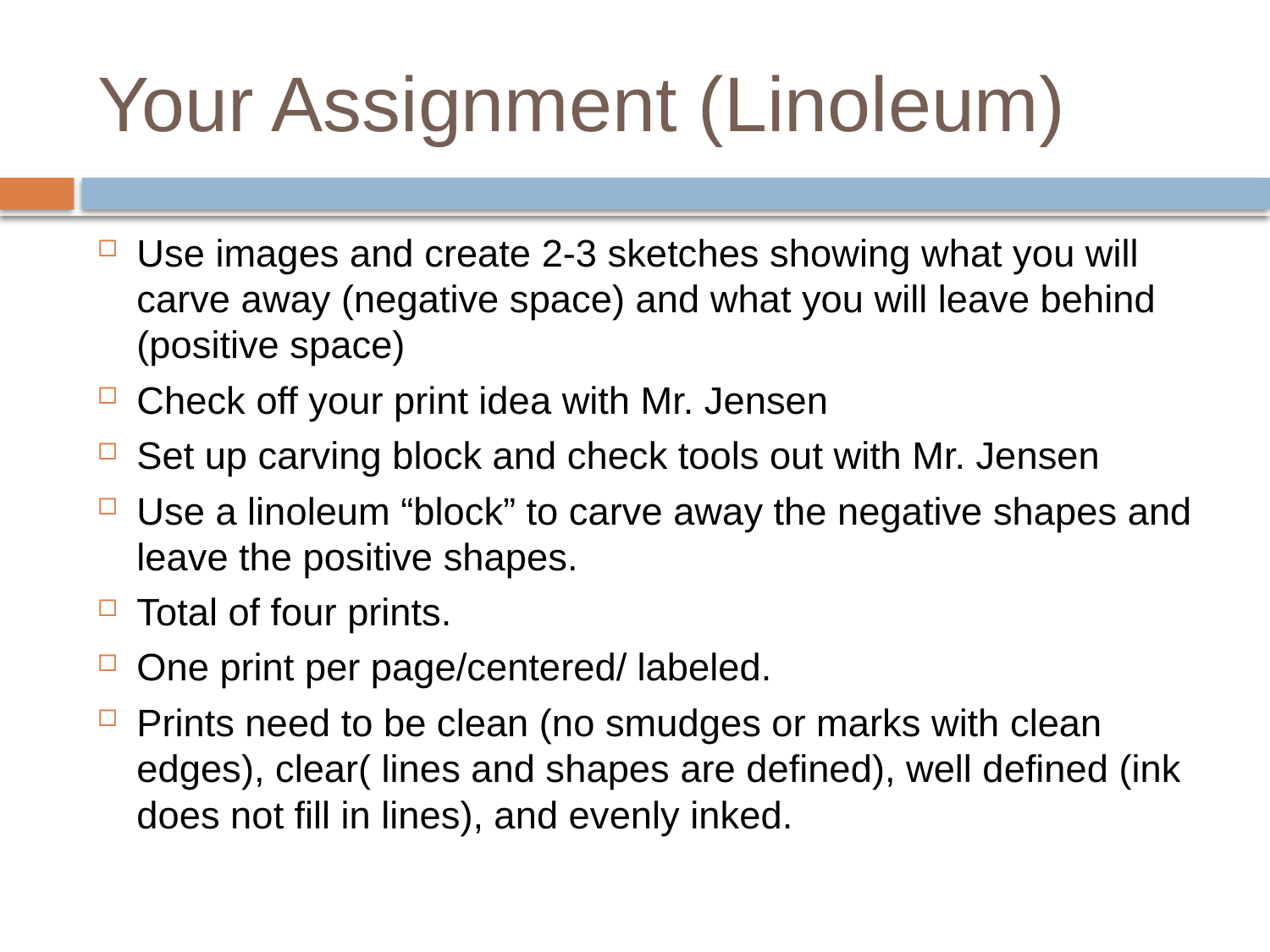

# Your Assignment (Linoleum)
Use images and create 2-3 sketches showing what you will carve away (negative space) and what you will leave behind (positive space)
Check off your print idea with Mr. Jensen
Set up carving block and check tools out with Mr. Jensen
Use a linoleum “block” to carve away the negative shapes and leave the positive shapes.
Total of four prints.
One print per page/centered/ labeled.
Prints need to be clean (no smudges or marks with clean edges), clear( lines and shapes are defined), well defined (ink does not fill in lines), and evenly inked.